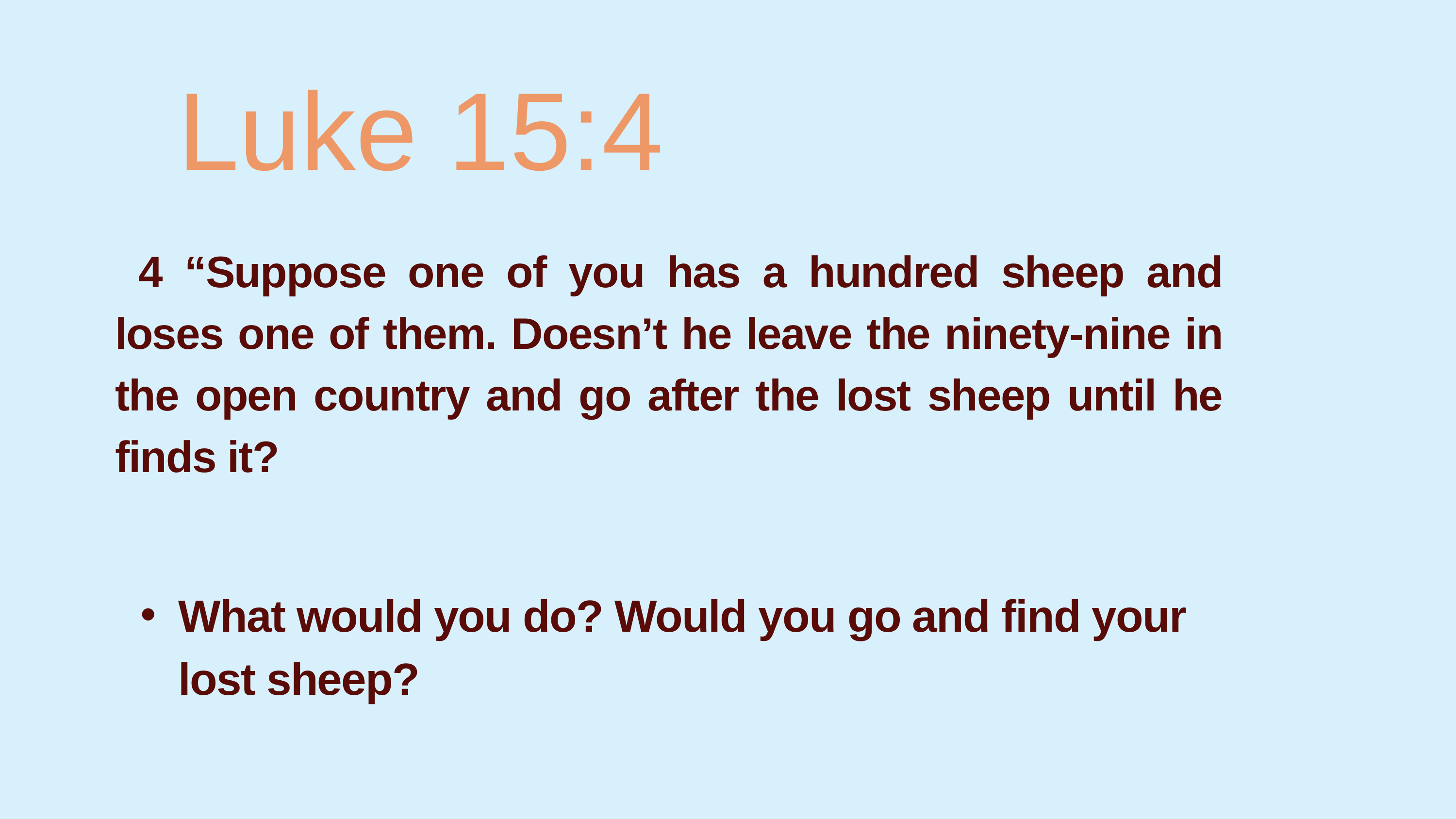

Luke 15:4
 4 “Suppose one of you has a hundred sheep and loses one of them. Doesn’t he leave the ninety-nine in the open country and go after the lost sheep until he finds it?
What would you do? Would you go and find your lost sheep?